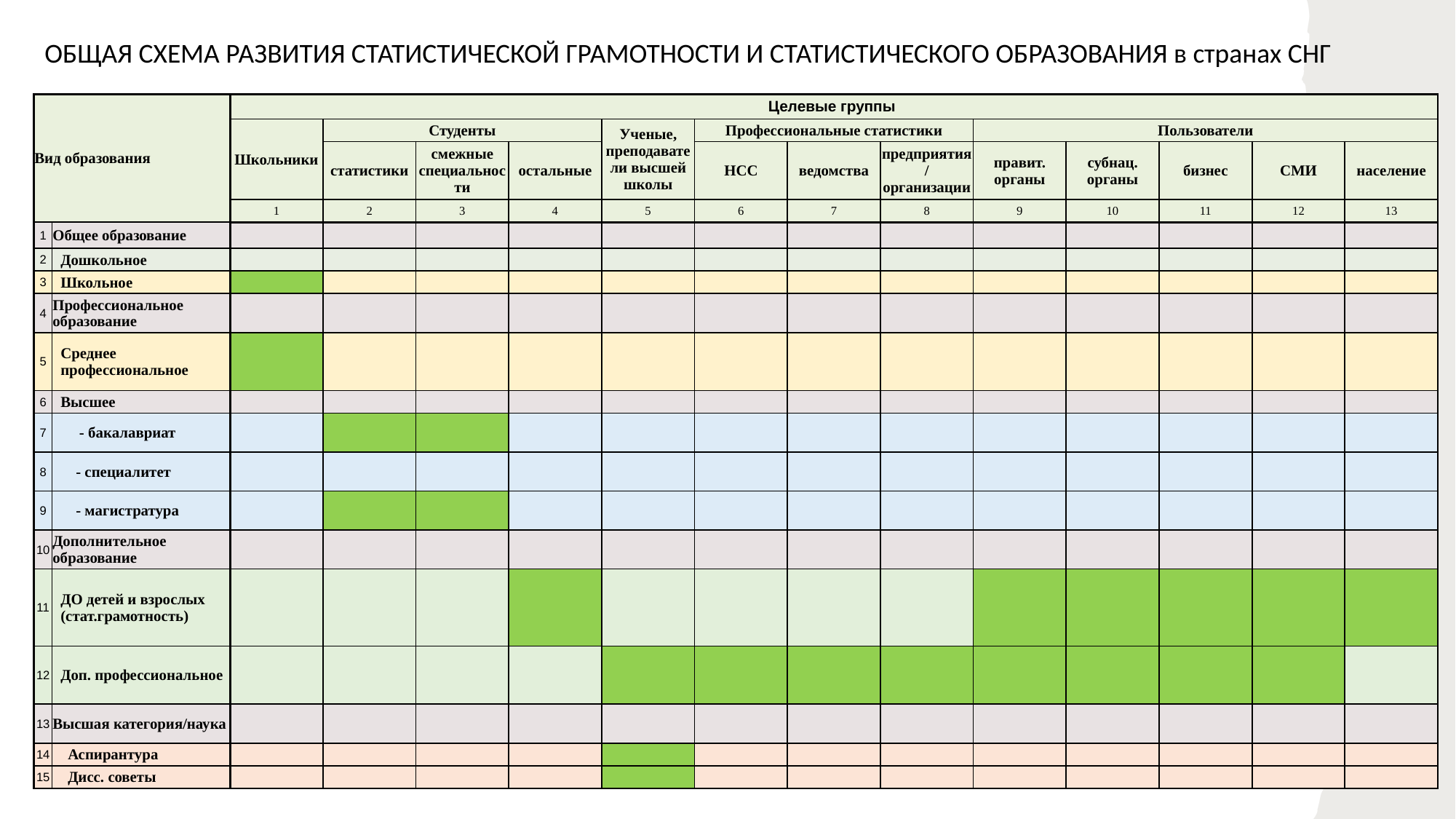

ОБЩАЯ СХЕМА РАЗВИТИЯ СТАТИСТИЧЕСКОЙ ГРАМОТНОСТИ И СТАТИСТИЧЕСКОГО ОБРАЗОВАНИЯ в странах СНГ
| Вид образования |  | Целевые группы |  |  |  |  |  |  |  |  |  |  |  |  |
| --- | --- | --- | --- | --- | --- | --- | --- | --- | --- | --- | --- | --- | --- | --- |
|  |  | Школьники | Студенты |  |  | Ученые, преподаватели высшей школы | Профессиональные статистики |  |  | Пользователи |  |  |  |  |
|  |  |  | статистики | смежные специальности | остальные |  | НСС | ведомства | предприятия / организации | правит. органы | субнац. органы | бизнес | СМИ | население |
|  |  | 1 | 2 | 3 | 4 | 5 | 6 | 7 | 8 | 9 | 10 | 11 | 12 | 13 |
| 1 | Общее образование |  |  |  |  |  |  |  |  |  |  |  |  |  |
| 2 | Дошкольное |  |  |  |  |  |  |  |  |  |  |  |  |  |
| 3 | Школьное |  |  |  |  |  |  |  |  |  |  |  |  |  |
| 4 | Профессиональное образование |  |  |  |  |  |  |  |  |  |  |  |  |  |
| 5 | Среднее профессиональное |  |  |  |  |  |  |  |  |  |  |  |  |  |
| 6 | Высшее |  |  |  |  |  |  |  |  |  |  |  |  |  |
| 7 | - бакалавриат |  |  |  |  |  |  |  |  |  |  |  |  |  |
| 8 | - специалитет |  |  |  |  |  |  |  |  |  |  |  |  |  |
| 9 | - магистратура |  |  |  |  |  |  |  |  |  |  |  |  |  |
| 10 | Дополнительное образование |  |  |  |  |  |  |  |  |  |  |  |  |  |
| 11 | ДО детей и взрослых (стат.грамотность) |  |  |  |  |  |  |  |  |  |  |  |  |  |
| 12 | Доп. профессиональное |  |  |  |  |  |  |  |  |  |  |  |  |  |
| 13 | Высшая категория/наука |  |  |  |  |  |  |  |  |  |  |  |  |  |
| 14 | Аспирантура |  |  |  |  |  |  |  |  |  |  |  |  |  |
| 15 | Дисс. советы |  |  |  |  |  |  |  |  |  |  |  |  |  |